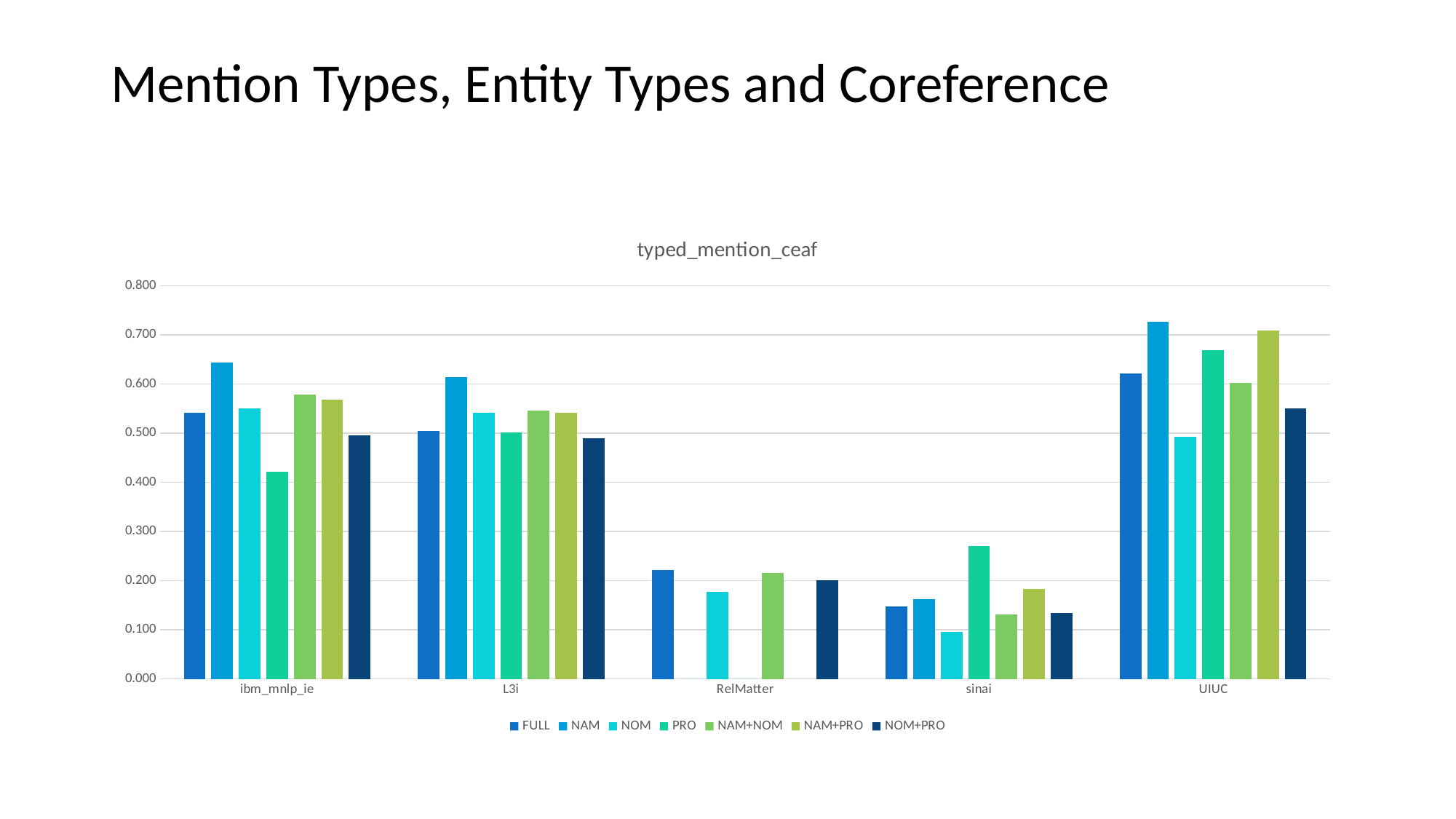

# Mention Types, Entity Types and Coreference

### Chart: typed_mention_ceaf

| Category | FULL | NAM | NOM | PRO | NAM+NOM | NAM+PRO | NOM+PRO |
|---|---|---|---|---|---|---|---|
| ibm_mnlp_ie | 0.542 | 0.644 | 0.55 | 0.421 | 0.578 | 0.568 | 0.496 |
| L3i | 0.504 | 0.614 | 0.541 | 0.502 | 0.546 | 0.542 | 0.49 |
| RelMatter | 0.221 | 0.0 | 0.177 | 0.0 | 0.216 | 0.0 | 0.201 |
| sinai | 0.147 | 0.163 | 0.095 | 0.27 | 0.131 | 0.183 | 0.134 |
| UIUC | 0.622 | 0.727 | 0.492 | 0.669 | 0.603 | 0.709 | 0.55 |